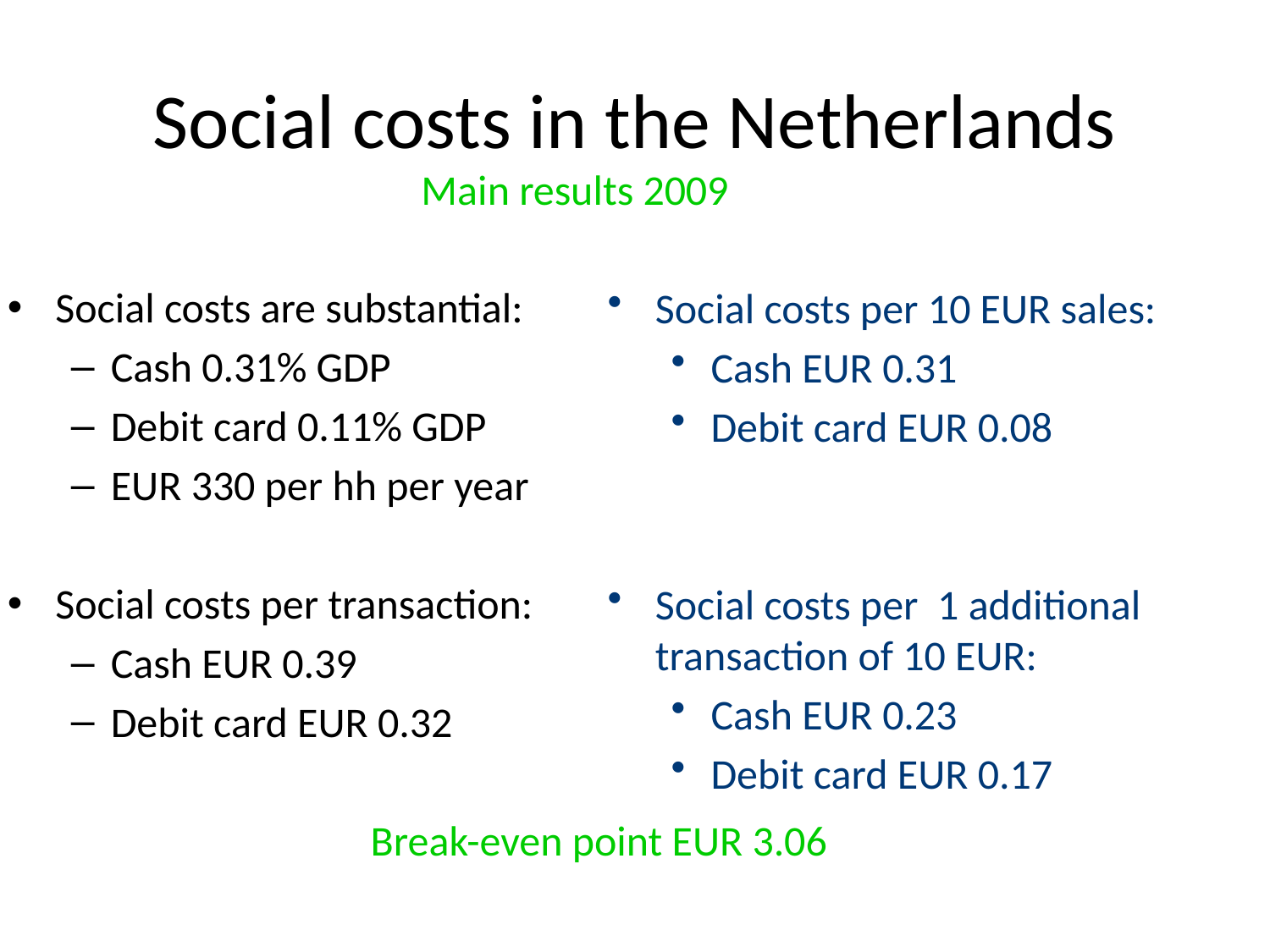

# Social costs in the Netherlands
Main results 2009

Social costs are substantial:
Cash 0.31% GDP
Debit card 0.11% GDP
EUR 330 per hh per year

Social costs per transaction:
Cash EUR 0.39
Debit card EUR 0.32

     Break-even point EUR 3.06

Social costs per 10 EUR sales:
Cash EUR 0.31
Debit card EUR 0.08

Social costs per  1 additional transaction of 10 EUR:
Cash EUR 0.23
Debit card EUR 0.17